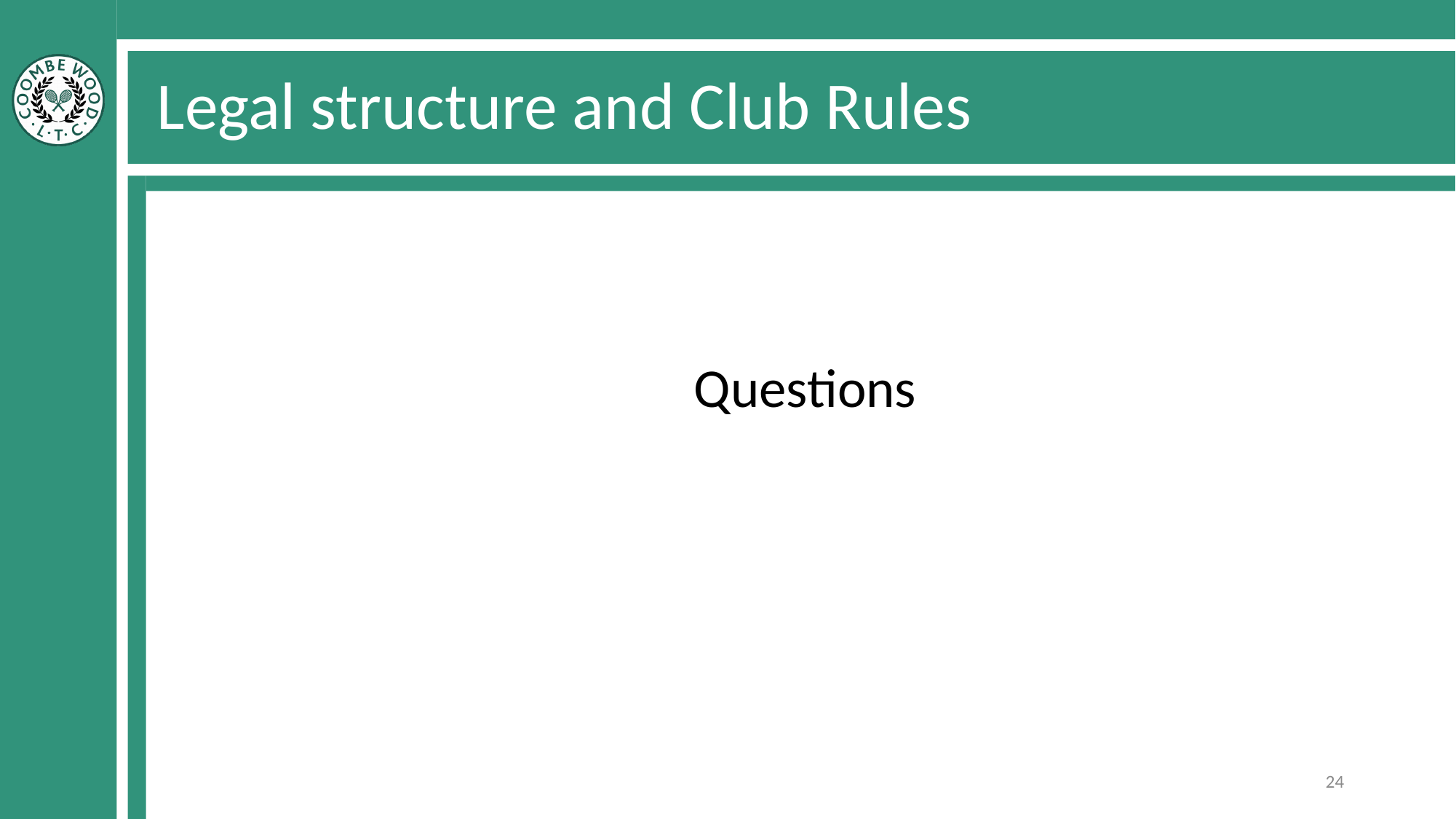

# Legal structure and Club Rules
Questions

24